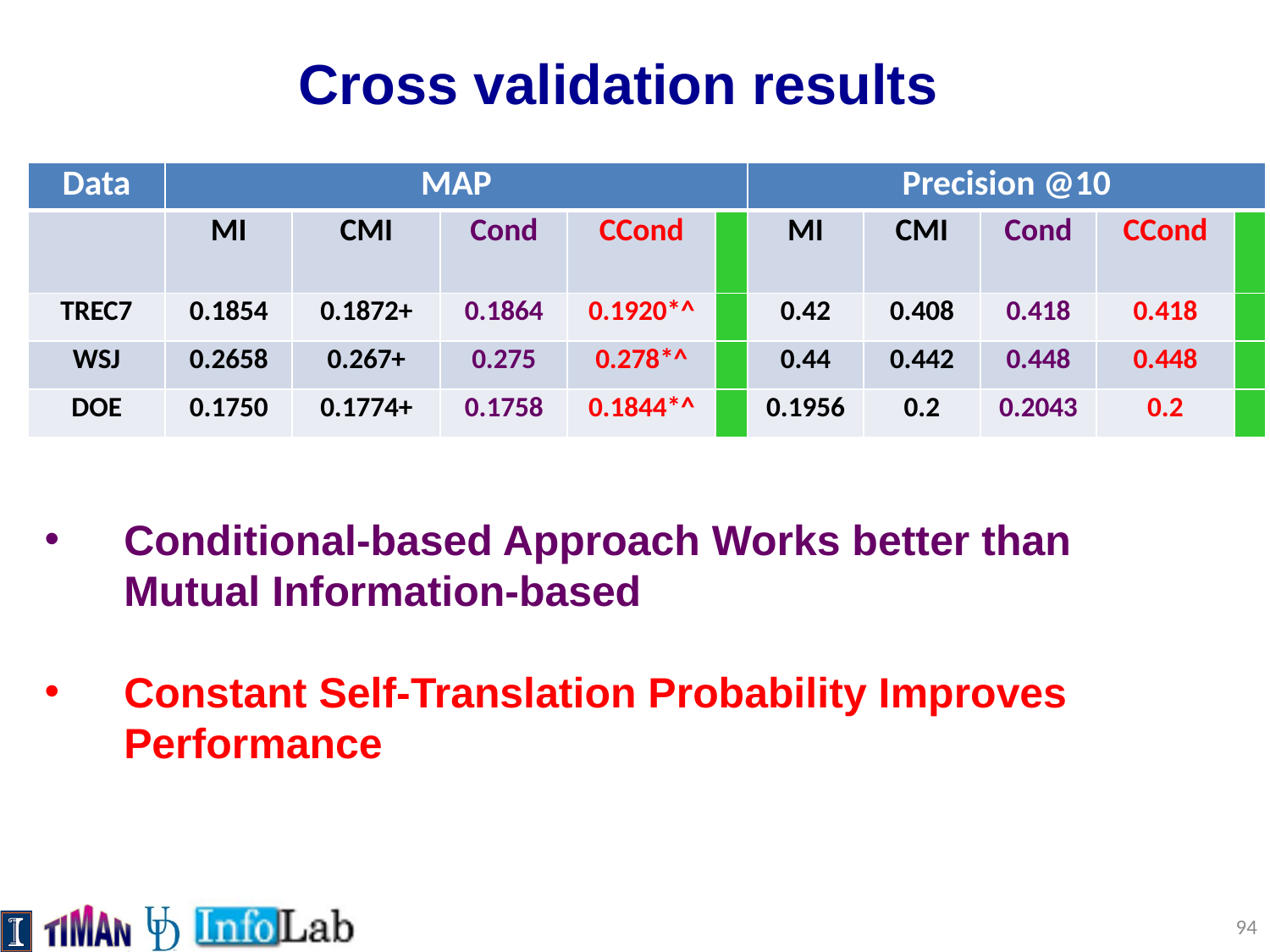

Cross validation results
| Data | MAP |  |  |  |  | Precision @10 |  |  |  |  |
| --- | --- | --- | --- | --- | --- | --- | --- | --- | --- | --- |
|  | MI | CMI | Cond | CCond |  | MI | CMI | Cond | CCond |  |
| TREC7 | 0.1854 | 0.1872+ | 0.1864 | 0.1920\*^ |  | 0.42 | 0.408 | 0.418 | 0.418 |  |
| WSJ | 0.2658 | 0.267+ | 0.275 | 0.278\*^ |  | 0.44 | 0.442 | 0.448 | 0.448 |  |
| DOE | 0.1750 | 0.1774+ | 0.1758 | 0.1844\*^ |  | 0.1956 | 0.2 | 0.2043 | 0.2 |  |
Conditional-based Approach Works better than Mutual Information-based

Constant Self-Translation Probability Improves Performance
94